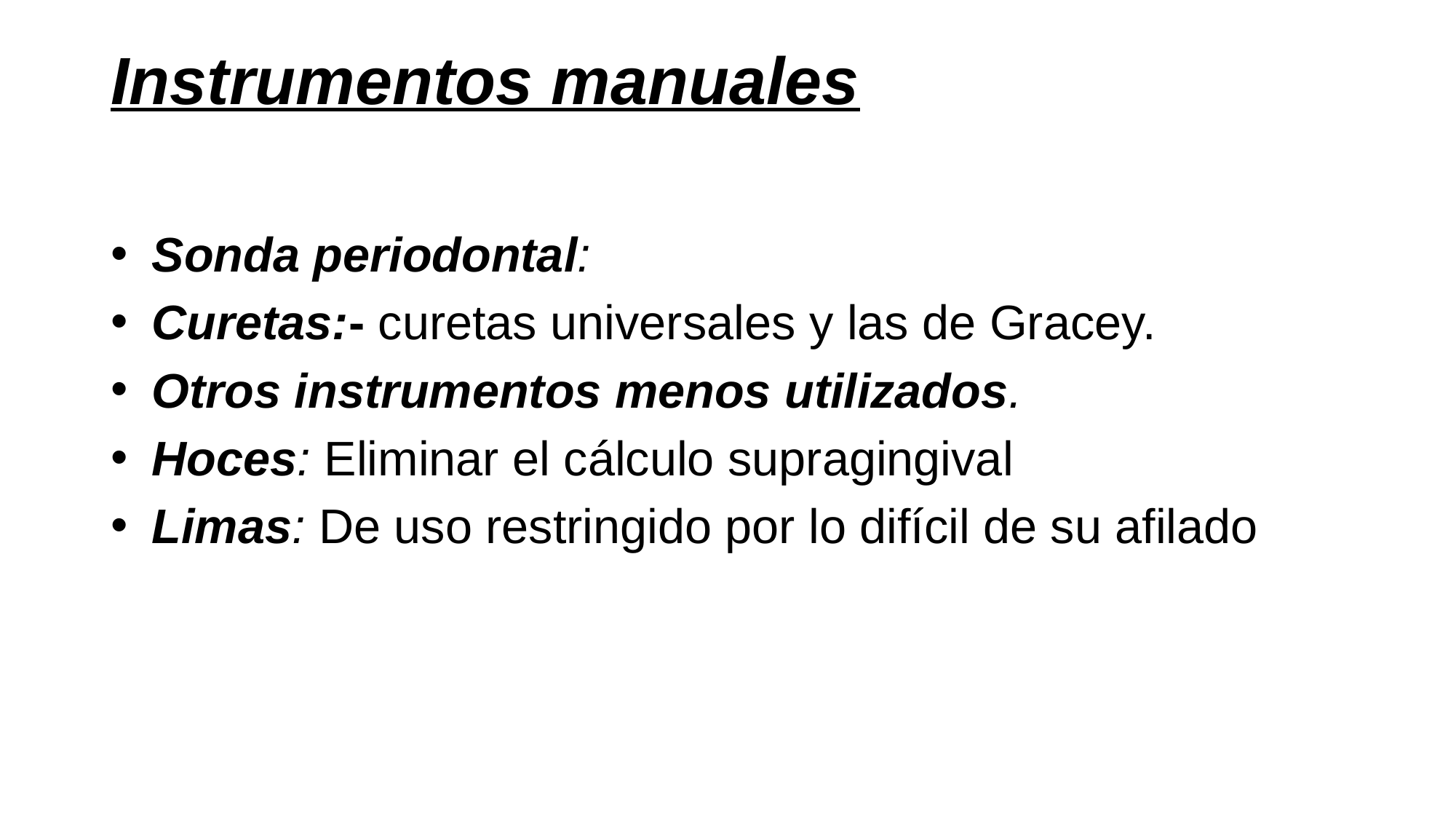

# Instrumentos manuales
Sonda periodontal:
Curetas:- curetas universales y las de Gracey.
Otros instrumentos menos utilizados.
Hoces: Eliminar el cálculo supragingival
Limas: De uso restringido por lo difícil de su afilado